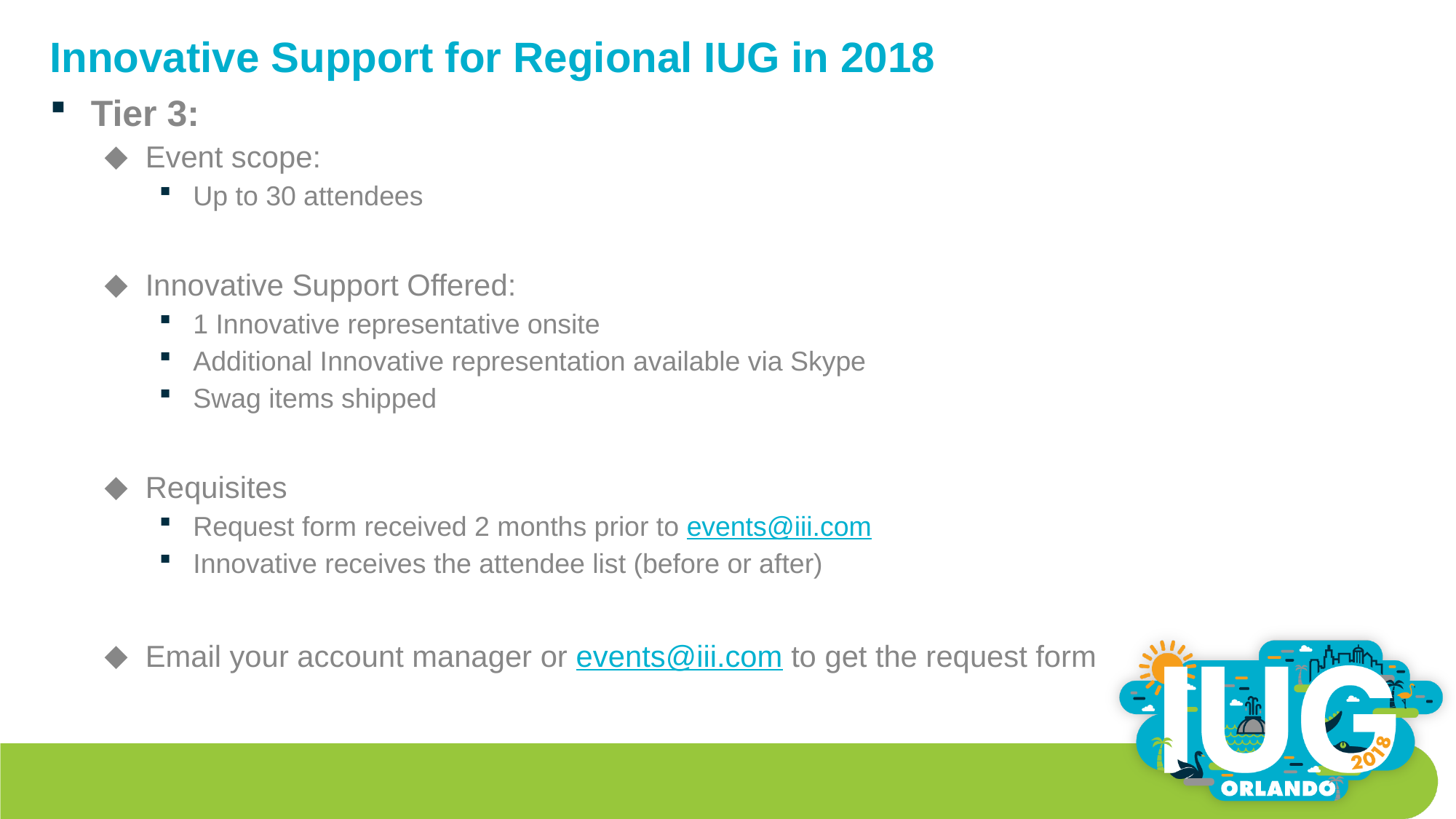

# Innovative Support for Regional IUG in 2018
Tier 3:
Event scope:
Up to 30 attendees

Innovative Support Offered:
1 Innovative representative onsite
Additional Innovative representation available via Skype
Swag items shipped

Requisites
Request form received 2 months prior to events@iii.com
Innovative receives the attendee list (before or after)

Email your account manager or events@iii.com to get the request form